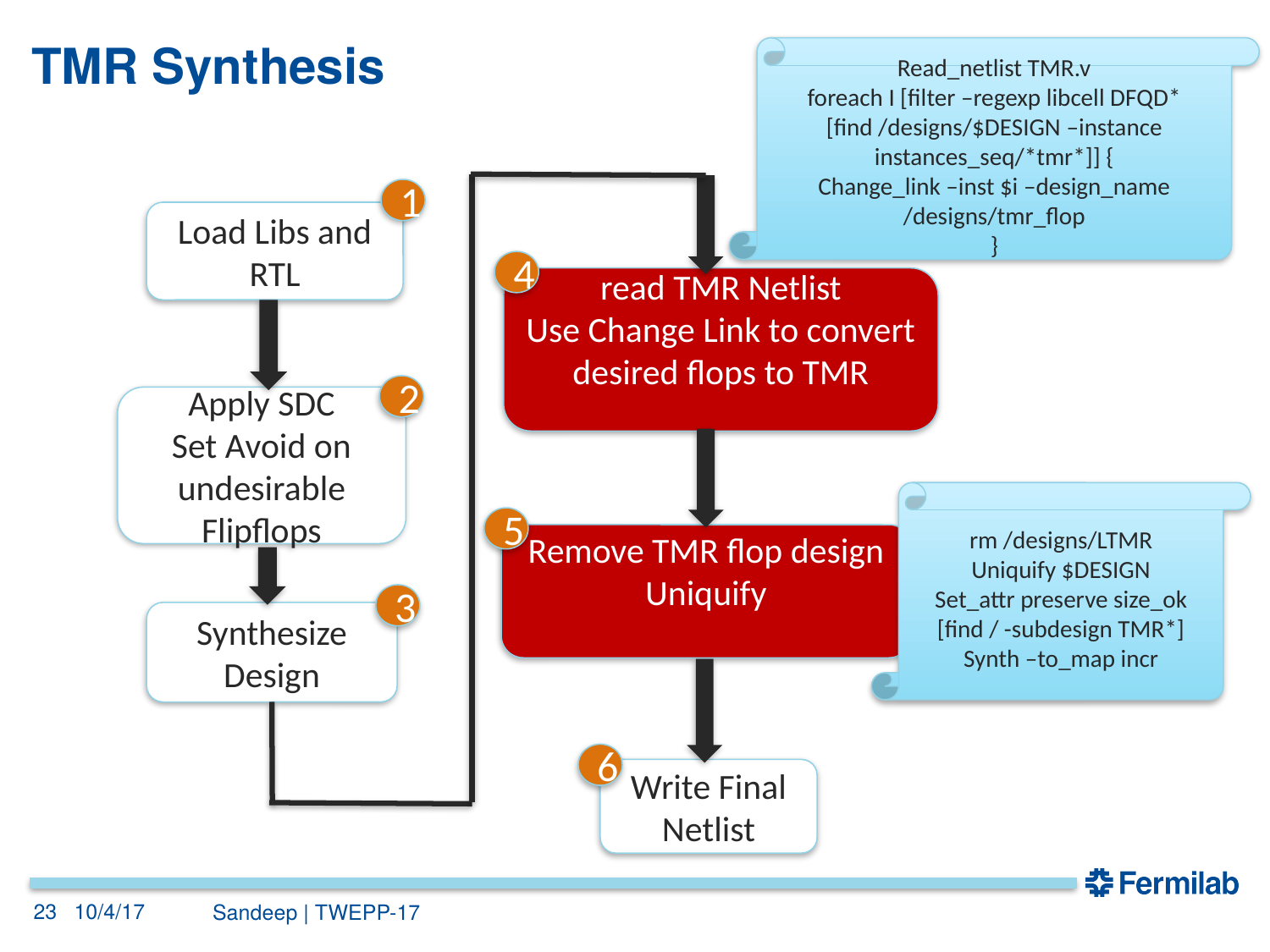

# TMR Synthesis
Read_netlist TMR.v
foreach I [filter –regexp libcell DFQD* [find /designs/$DESIGN –instance instances_seq/*tmr*]] {
Change_link –inst $i –design_name /designs/tmr_flop
}

Load Libs and RTL
read TMR Netlist
Use Change Link to convert desired flops to TMR

Apply SDC
Set Avoid on undesirable Flipflops

rm /designs/LTMR
Uniquify $DESIGN
Set_attr preserve size_ok [find / -subdesign TMR*]
Synth –to_map incr
Remove TMR flop design
Uniquify

Synthesize Design

Write Final Netlist
1
4
2
5
3
6
10/4/17
23
Sandeep | TWEPP-17